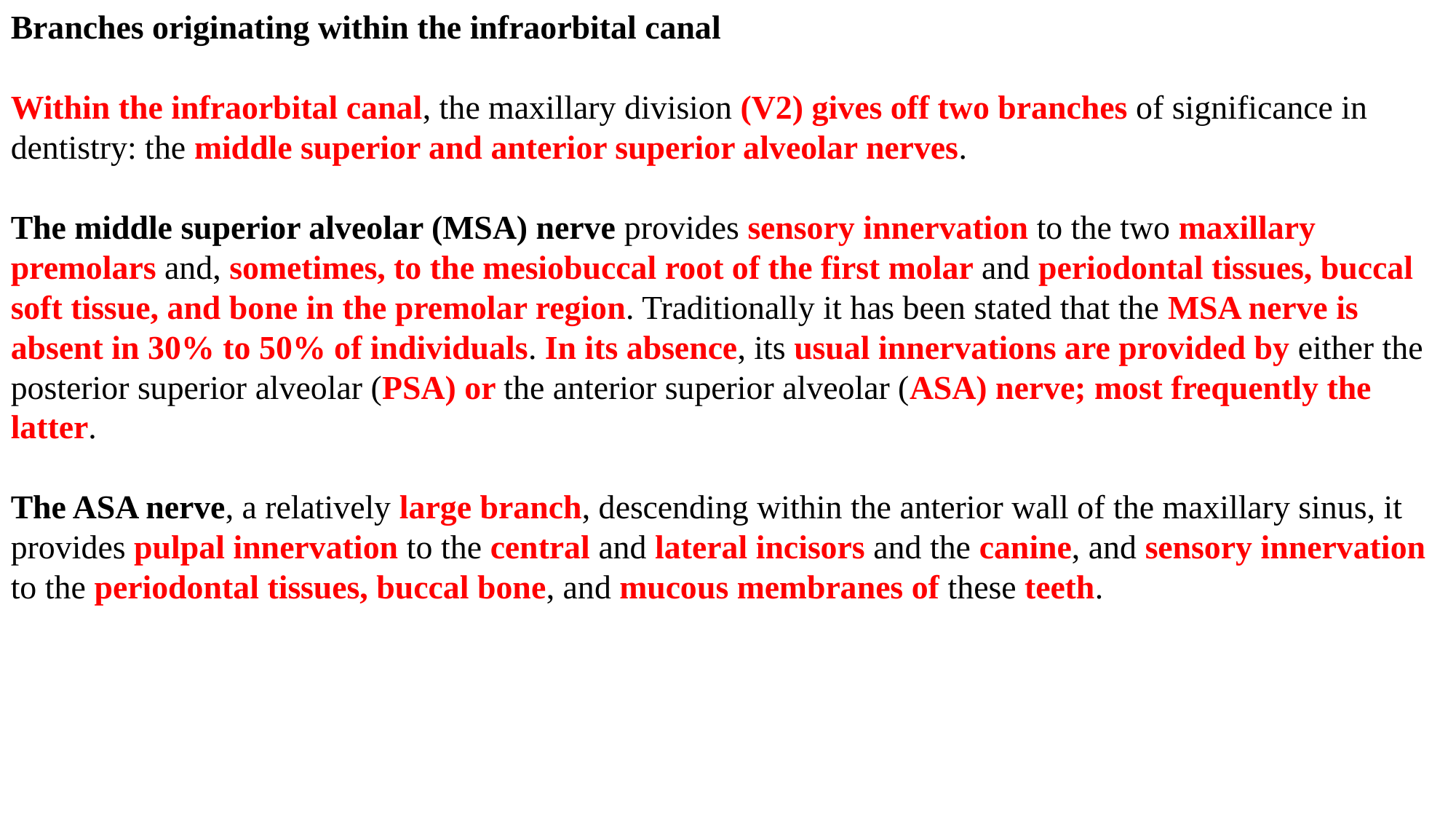

Branches originating within the infraorbital canal

Within the infraorbital canal, the maxillary division (V2) gives off two branches of significance in dentistry: the middle superior and anterior superior alveolar nerves.

The middle superior alveolar (MSA) nerve provides sensory innervation to the two maxillary premolars and, sometimes, to the mesiobuccal root of the first molar and periodontal tissues, buccal soft tissue, and bone in the premolar region. Traditionally it has been stated that the MSA nerve is absent in 30% to 50% of individuals. In its absence, its usual innervations are provided by either the posterior superior alveolar (PSA) or the anterior superior alveolar (ASA) nerve; most frequently the latter.

The ASA nerve, a relatively large branch, descending within the anterior wall of the maxillary sinus, it provides pulpal innervation to the central and lateral incisors and the canine, and sensory innervation to the periodontal tissues, buccal bone, and mucous membranes of these teeth.